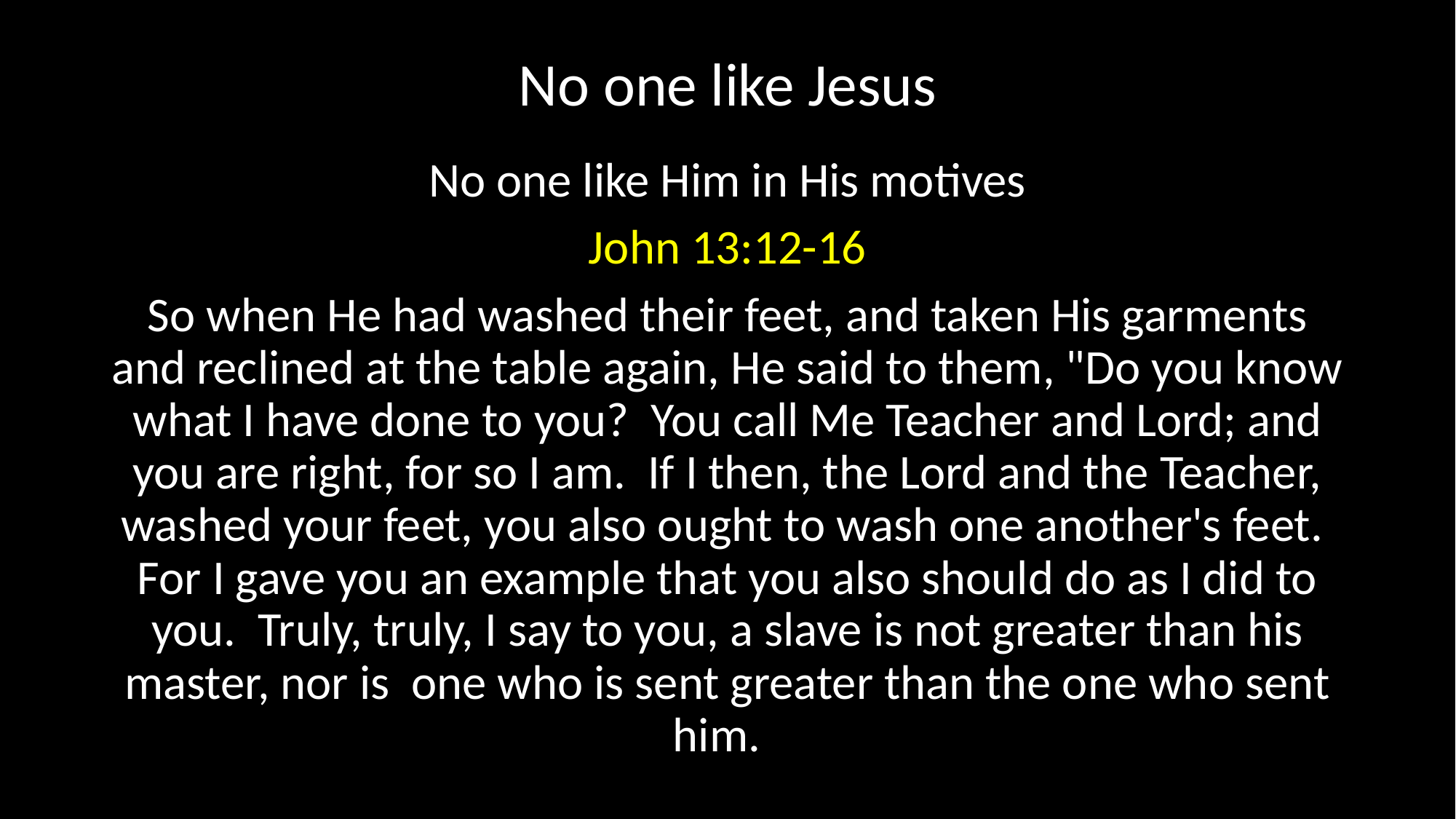

# No one like Jesus
No one like Him in His motives
John 13:12-16
So when He had washed their feet, and taken His garments and reclined at the table again, He said to them, "Do you know what I have done to you?  You call Me Teacher and Lord; and you are right, for so I am.  If I then, the Lord and the Teacher, washed your feet, you also ought to wash one another's feet.  For I gave you an example that you also should do as I did to you.  Truly, truly, I say to you, a slave is not greater than his master, nor is  one who is sent greater than the one who sent him.